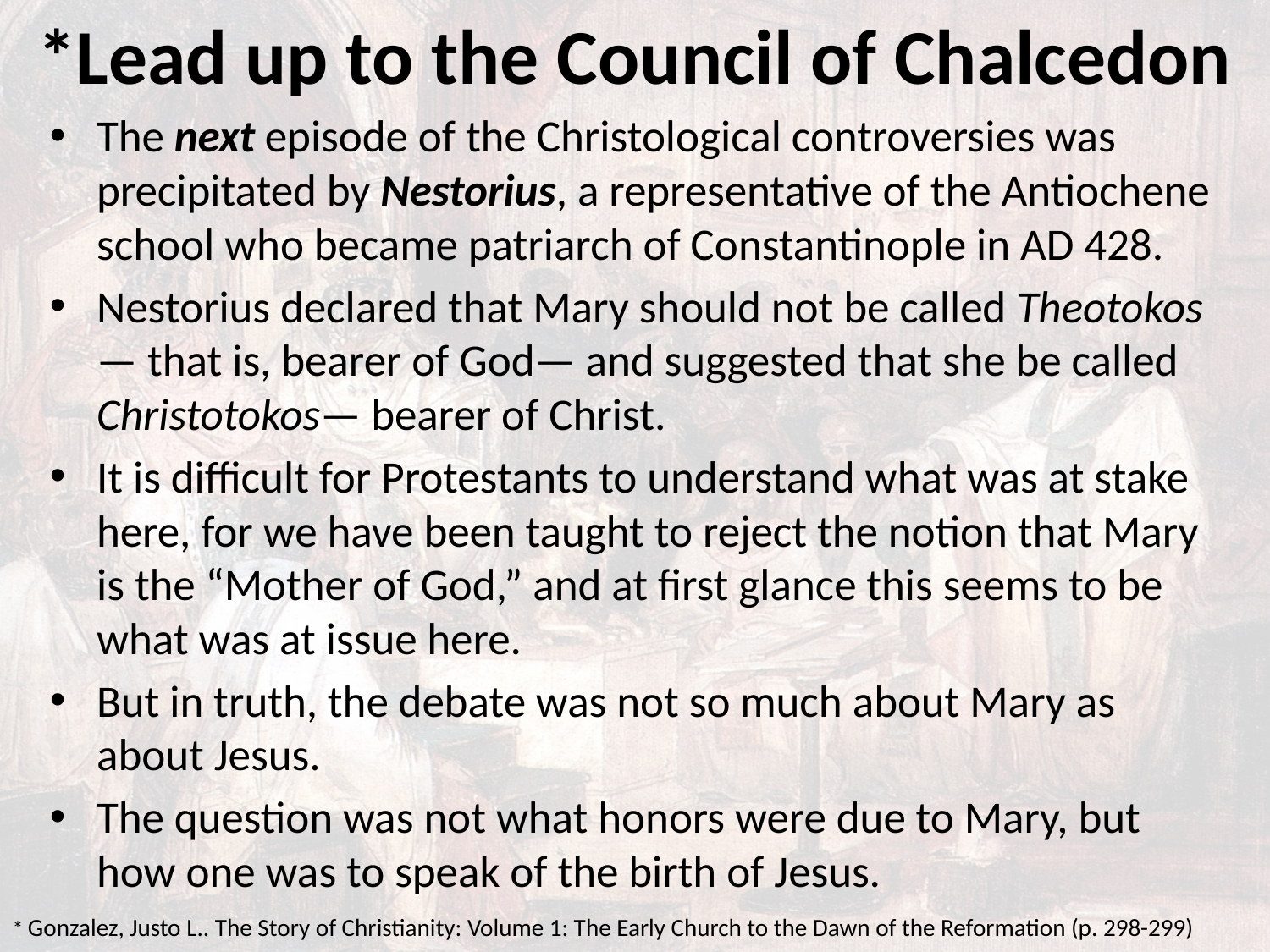

# *Lead up to the Council of Chalcedon
The next episode of the Christological controversies was precipitated by Nestorius, a representative of the Antiochene school who became patriarch of Constantinople in AD 428.
Nestorius declared that Mary should not be called Theotokos— that is, bearer of God— and suggested that she be called Christotokos— bearer of Christ.
It is difficult for Protestants to understand what was at stake here, for we have been taught to reject the notion that Mary is the “Mother of God,” and at first glance this seems to be what was at issue here.
But in truth, the debate was not so much about Mary as about Jesus.
The question was not what honors were due to Mary, but how one was to speak of the birth of Jesus.

* Gonzalez, Justo L.. The Story of Christianity: Volume 1: The Early Church to the Dawn of the Reformation (p. 298-299)